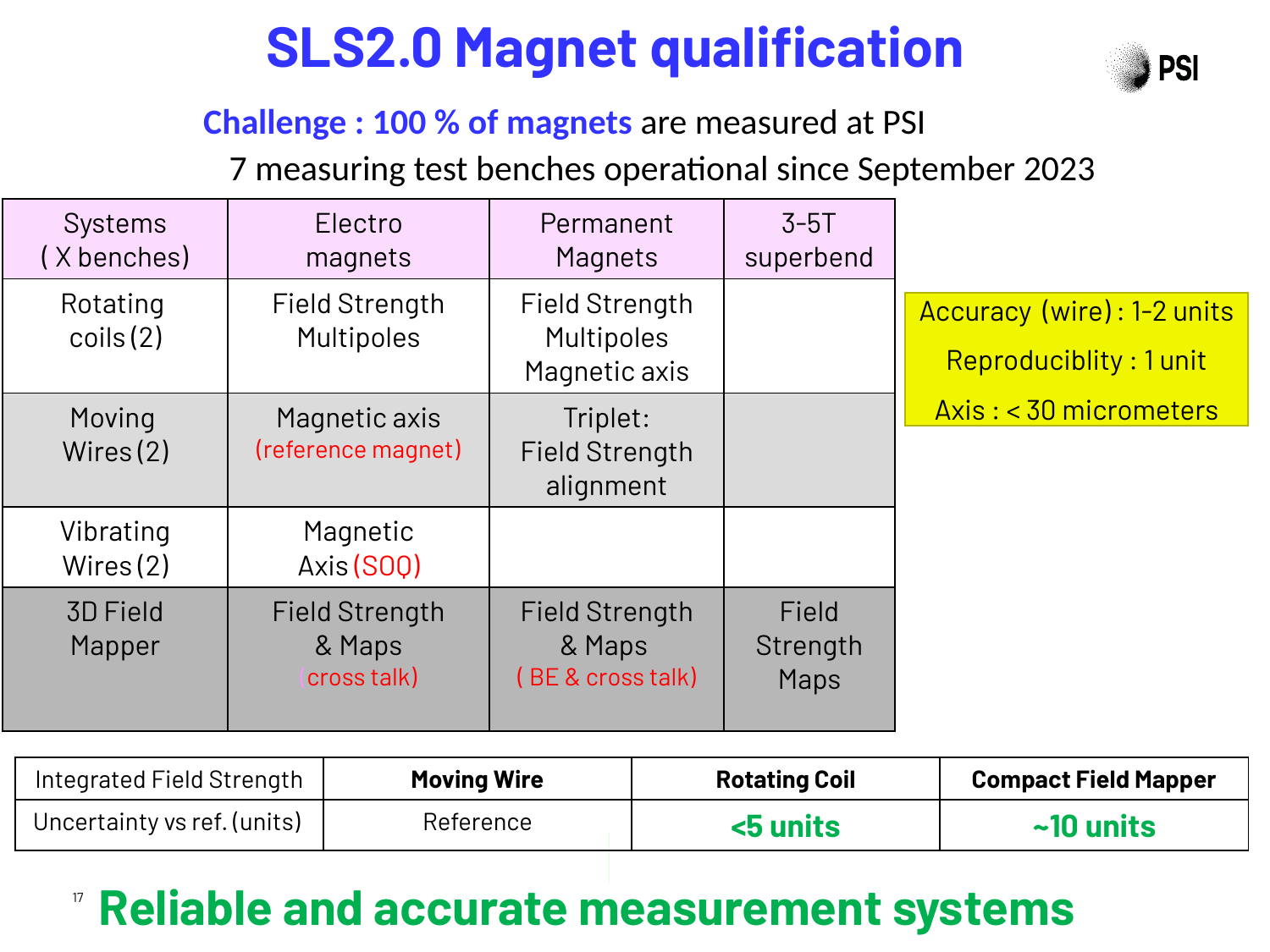

17
# SLS2.0 Magnet qualification
                      Challenge : 100 % of magnets are measured at PSI
7 measuring test benches operational since September 2023

| Systems ( X benches) | Electro magnets | Permanent Magnets | 3-5T superbend |
| --- | --- | --- | --- |
| Rotating coils (2) | Field Strength Multipoles | Field Strength Multipoles Magnetic axis |  |
| Moving Wires (2) | Magnetic axis (reference magnet) | Triplet: Field Strength alignment |  |
| Vibrating Wires (2) | Magnetic Axis (SOQ) |  |  |
| 3D Field Mapper | Field Strength & Maps (cross talk) | Field Strength & Maps ( BE & cross talk) | Field Strength Maps |
Accuracy  (wire) : 1-2 units
Reproduciblity : 1 unit
Axis : < 30 micrometers
| Integrated Field Strength | Moving Wire | Rotating Coil | Compact Field Mapper |
| --- | --- | --- | --- |
| Uncertainty vs ref. (units) | Reference | <5 units | ~10 units |

Reliable and accurate measurement systems